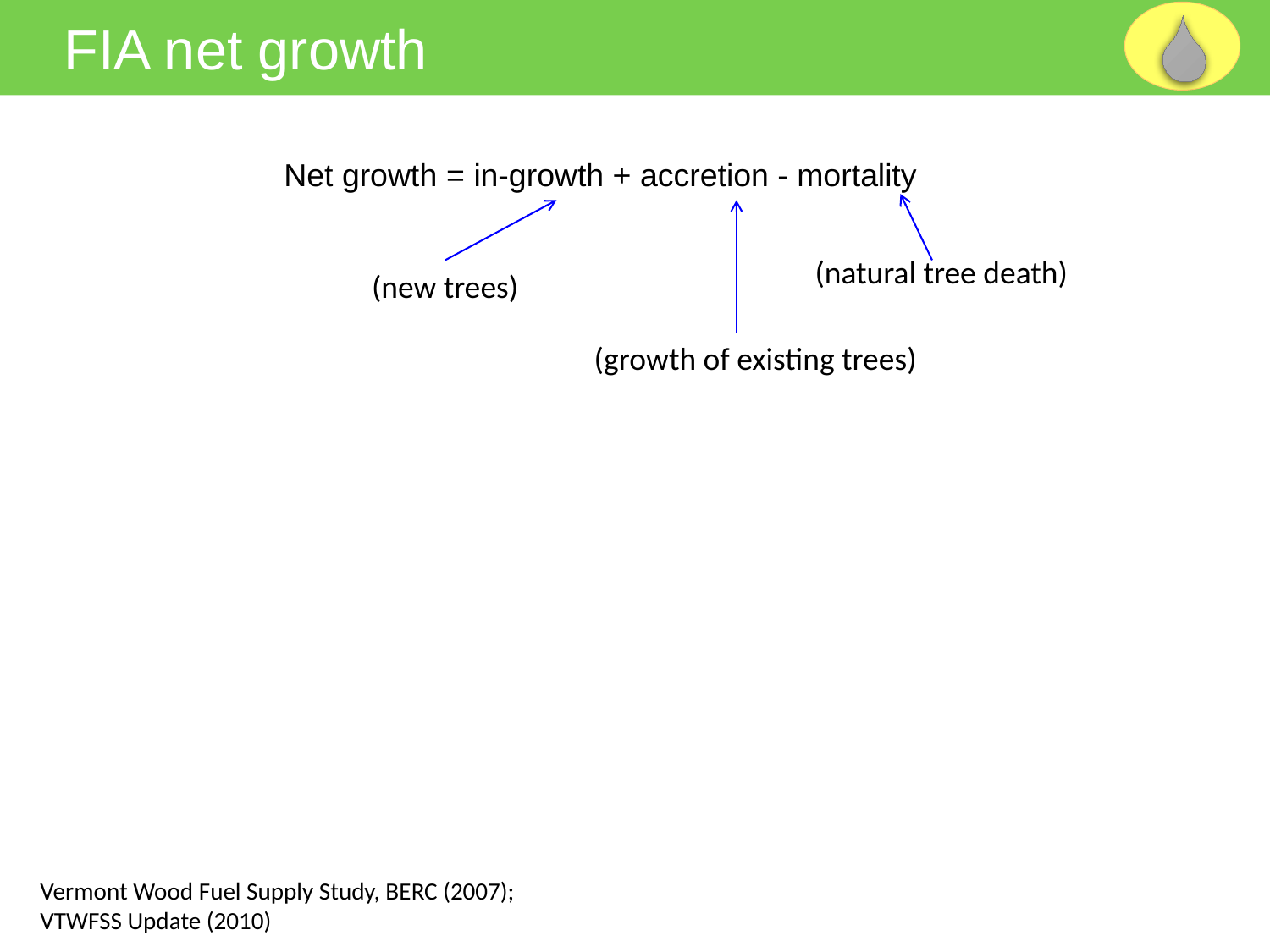

FIA net growth
Net growth = in-growth + accretion - mortality
(natural tree death)
(new trees)
(growth of existing trees)
Vermont Wood Fuel Supply Study, BERC (2007);
VTWFSS Update (2010)